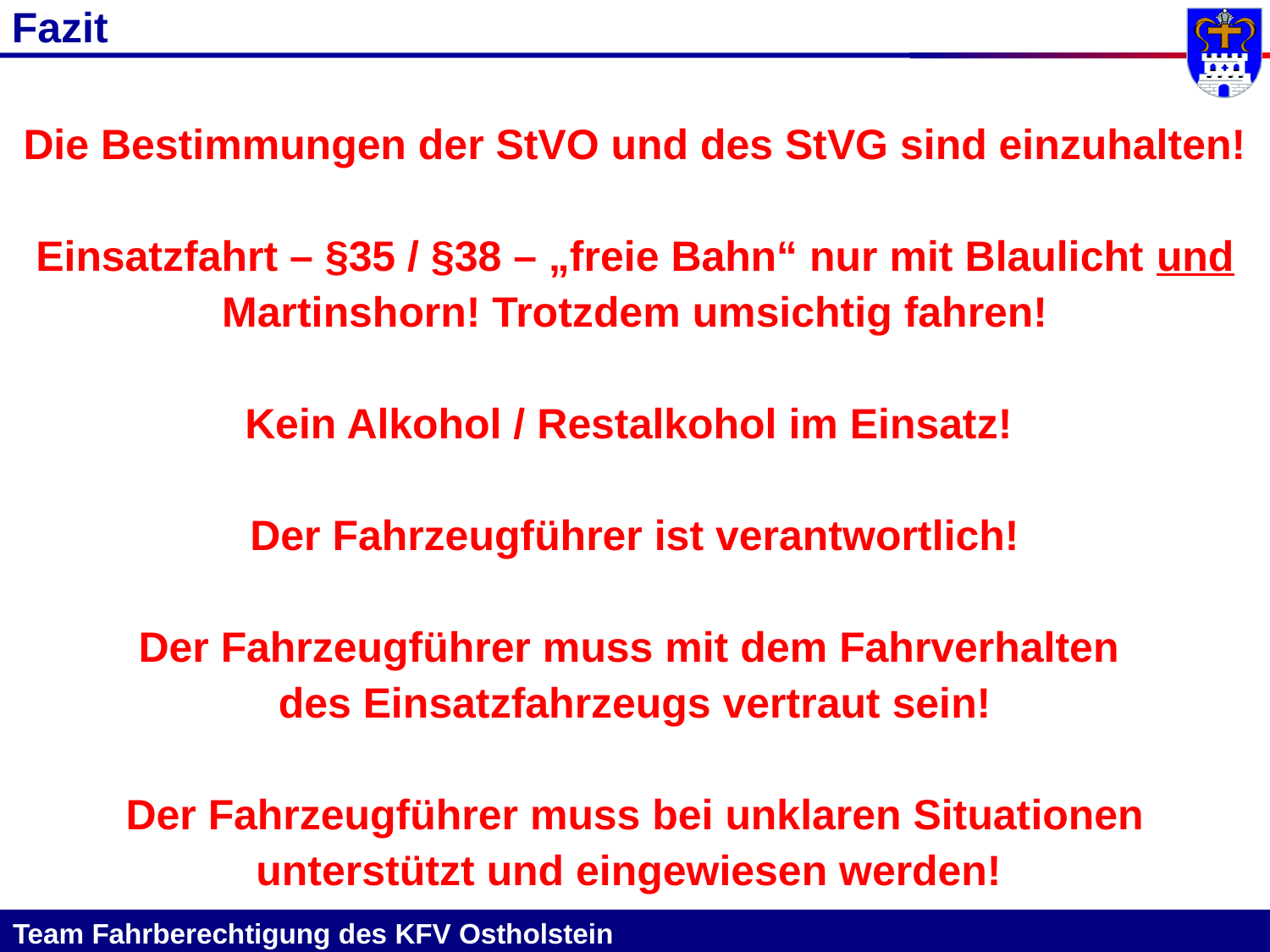

Fazit

Die Bestimmungen der StVO und des StVG sind einzuhalten!
Einsatzfahrt – §35 / §38 – „freie Bahn“ nur mit Blaulicht und Martinshorn! Trotzdem umsichtig fahren!
Kein Alkohol / Restalkohol im Einsatz!
Der Fahrzeugführer ist verantwortlich!
Der Fahrzeugführer muss mit dem Fahrverhalten
des Einsatzfahrzeugs vertraut sein!
Der Fahrzeugführer muss bei unklaren Situationen unterstützt und eingewiesen werden!
Team Fahrberechtigung des KFV Ostholstein											      				  							41